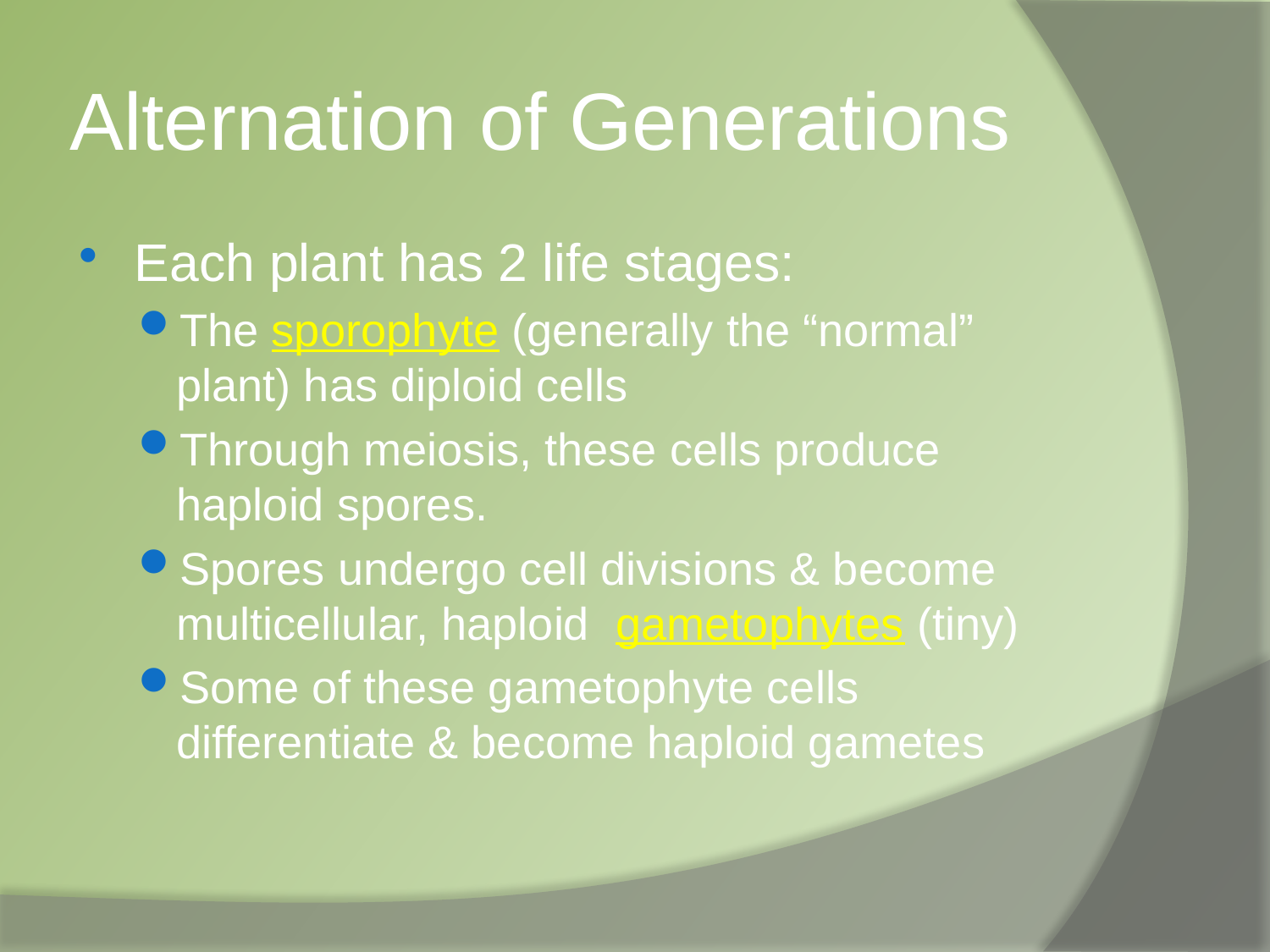

# Alternation of Generations
Each plant has 2 life stages:
The sporophyte (generally the “normal” plant) has diploid cells
Through meiosis, these cells produce haploid spores.
Spores undergo cell divisions & become multicellular, haploid  gametophytes (tiny)
Some of these gametophyte cells differentiate & become haploid gametes